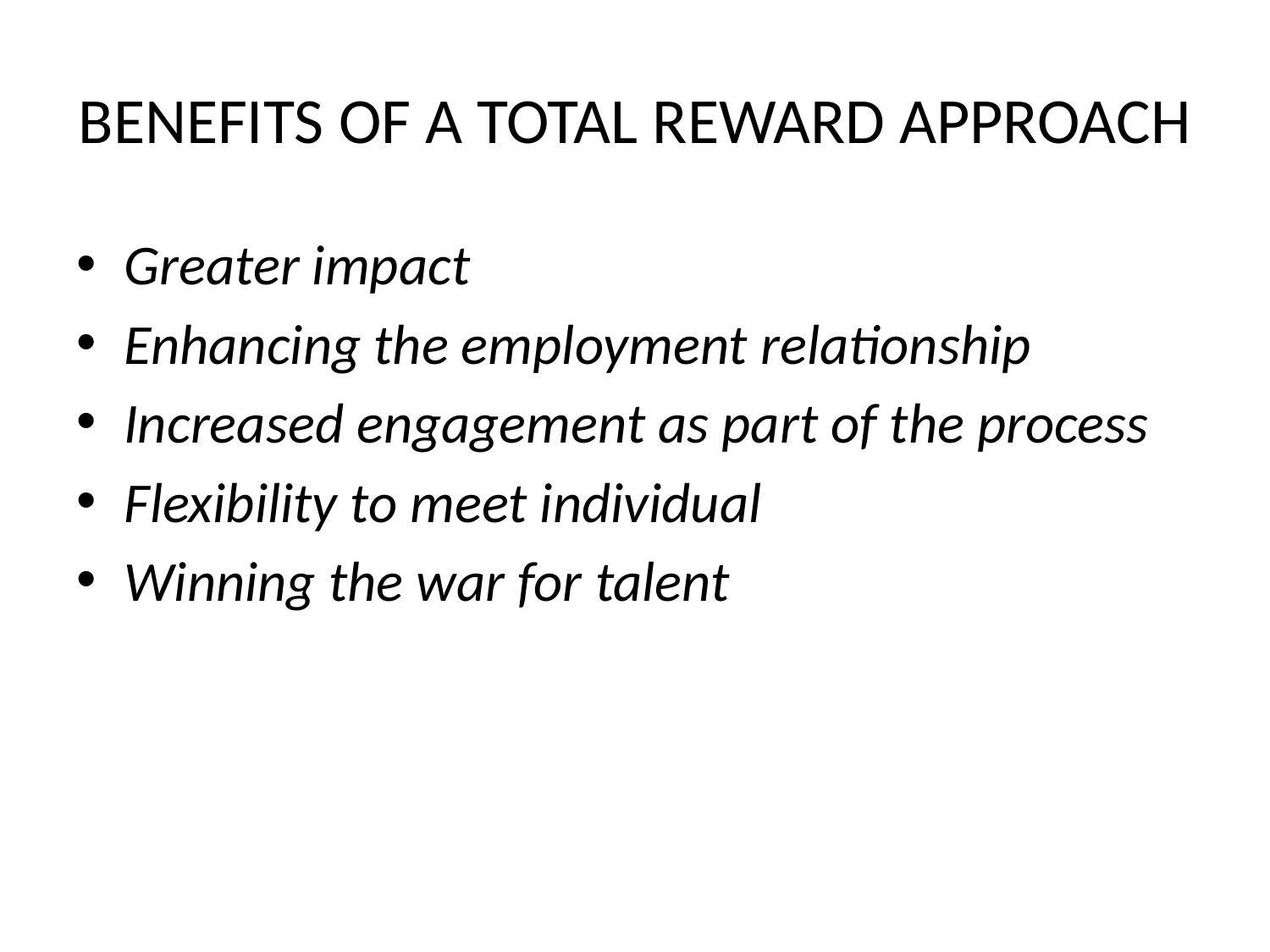

# BENEFITS OF A TOTAL REWARD APPROACH
Greater impact
Enhancing the employment relationship
Increased engagement as part of the process
Flexibility to meet individual
Winning the war for talent